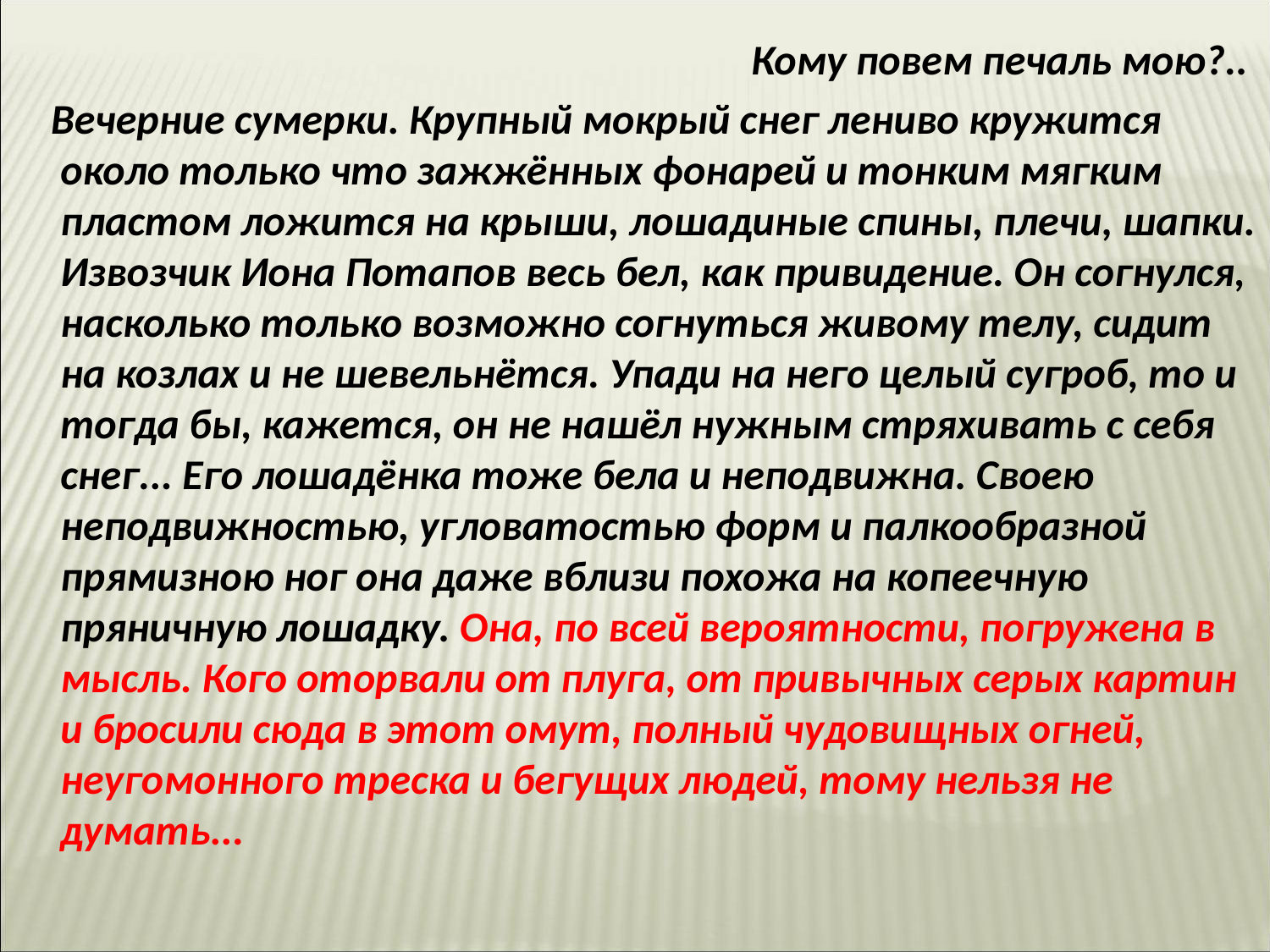

Кому повем печаль мою?..
    Вечерние сумерки. Крупный мокрый снег лениво кружится около только что зажжённых фонарей и тонким мягким пластом ложится на крыши, лошадиные спины, плечи, шапки. Извозчик Иона Потапов весь бел, как привидение. Он согнулся, насколько только возможно согнуться живому телу, сидит на козлах и не шевельнётся. Упади на него целый сугроб, то и тогда бы, кажется, он не нашёл нужным стряхивать с себя снег... Его лошадёнка тоже бела и неподвижна. Своею неподвижностью, угловатостью форм и палкообразной прямизною ног она даже вблизи похожа на копеечную пряничную лошадку. Она, по всей вероятности, погружена в мысль. Кого оторвали от плуга, от привычных серых картин и бросили сюда в этот омут, полный чудовищных огней, неугомонного треска и бегущих людей, тому нельзя не думать...